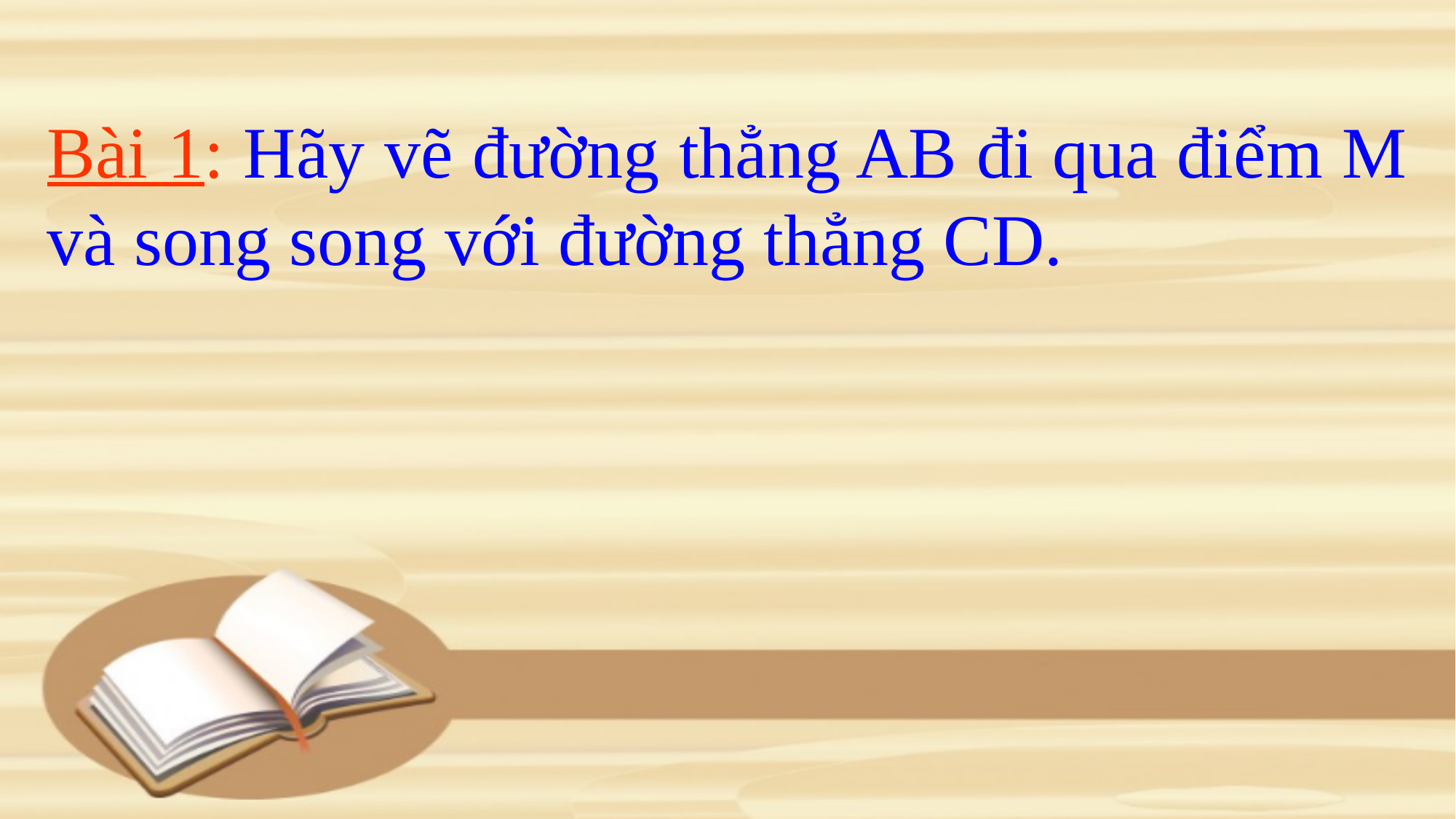

Bài 1: Hãy vẽ đường thẳng AB đi qua điểm M và song song với đường thẳng CD.